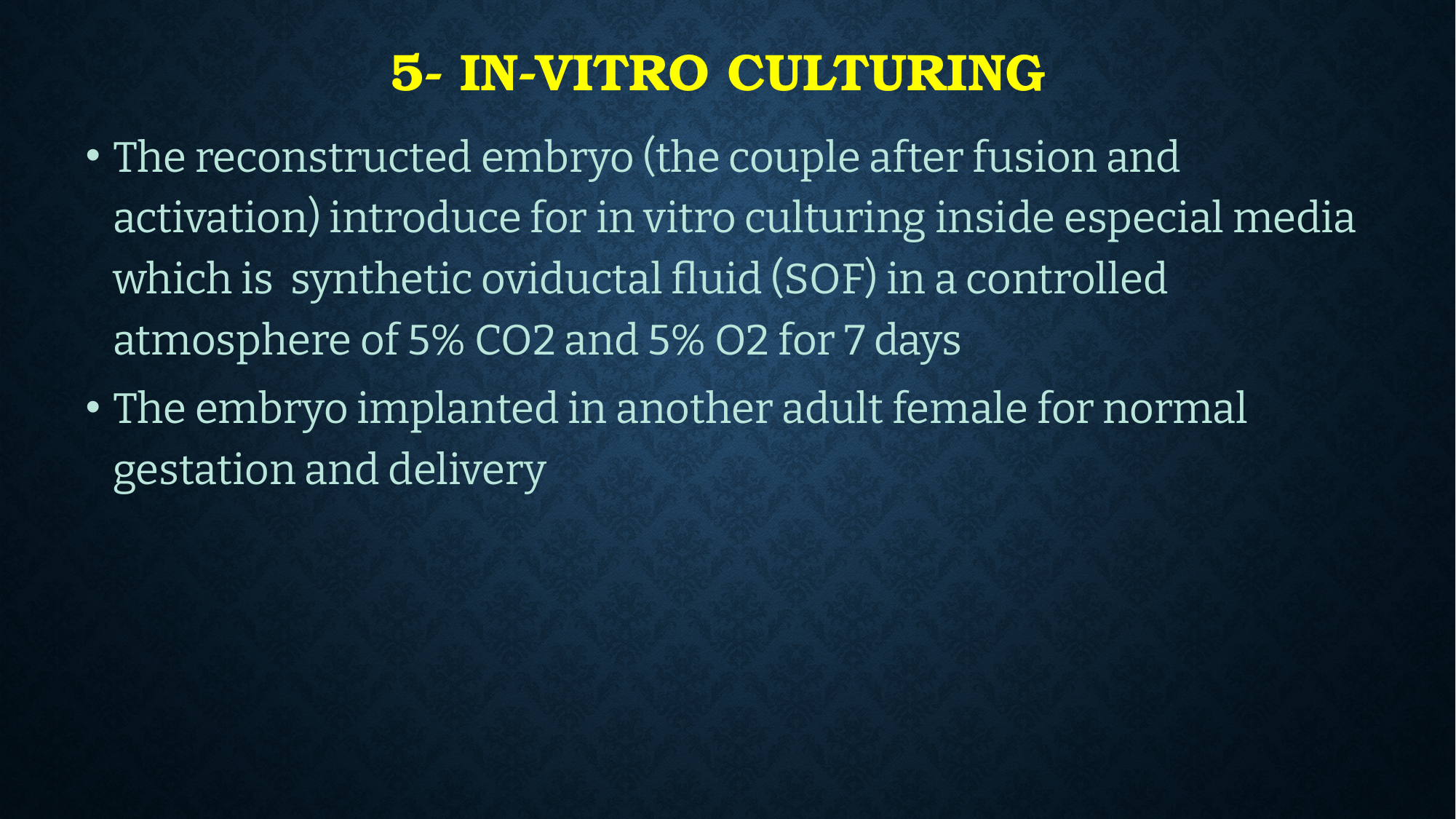

# 5- in-vitro culturing
The reconstructed embryo (the couple after fusion and activation) introduce for in vitro culturing inside especial media which is  synthetic oviductal fluid (SOF) in a controlled atmosphere of 5% CO2 and 5% O2 for 7 days
The embryo implanted in another adult female for normal gestation and delivery